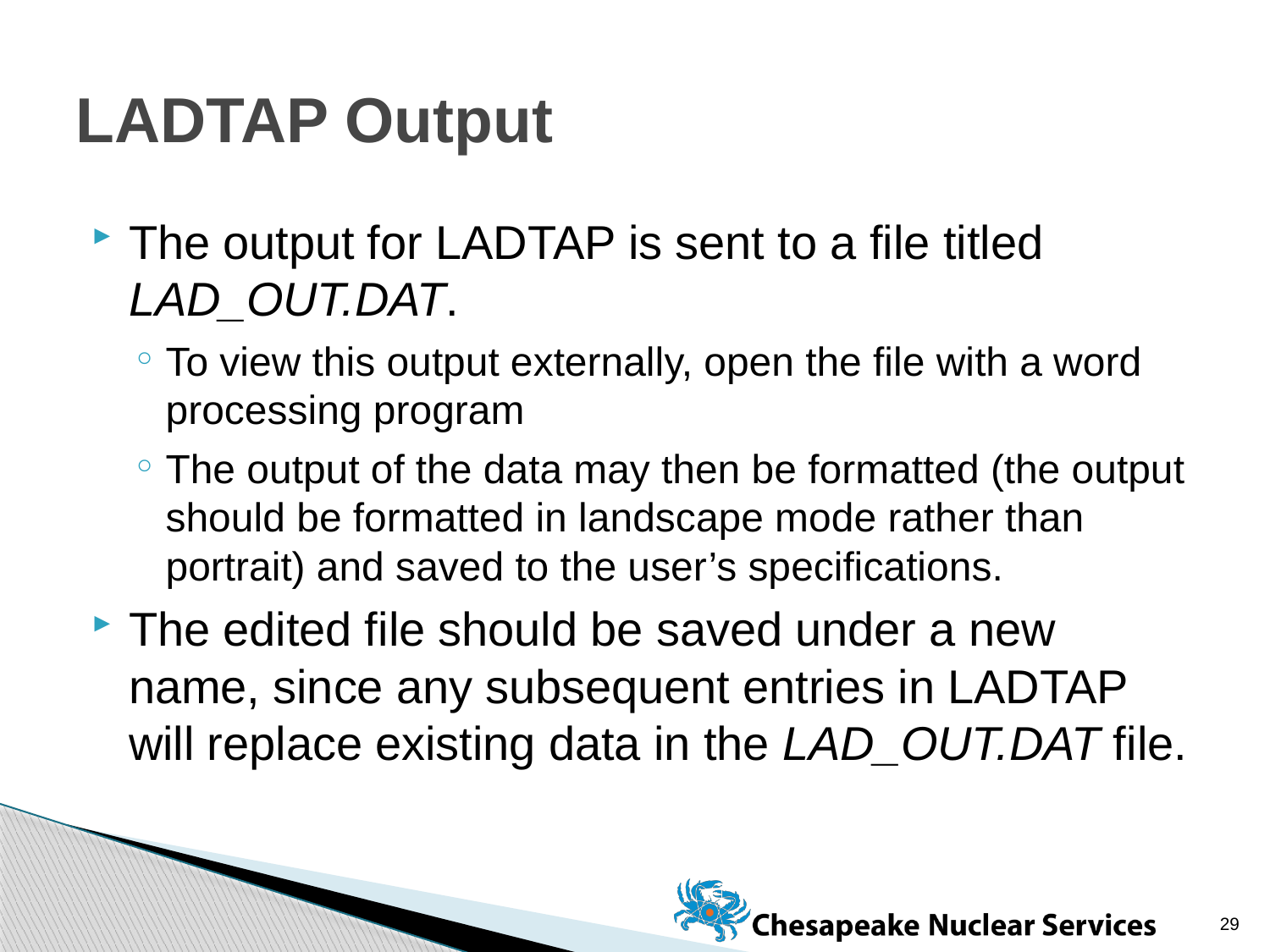

# LADTAP Output
The output for LADTAP is sent to a file titled LAD_OUT.DAT.
To view this output externally, open the file with a word processing program
The output of the data may then be formatted (the output should be formatted in landscape mode rather than portrait) and saved to the user’s specifications.
The edited file should be saved under a new name, since any subsequent entries in LADTAP will replace existing data in the LAD_OUT.DAT file.
29